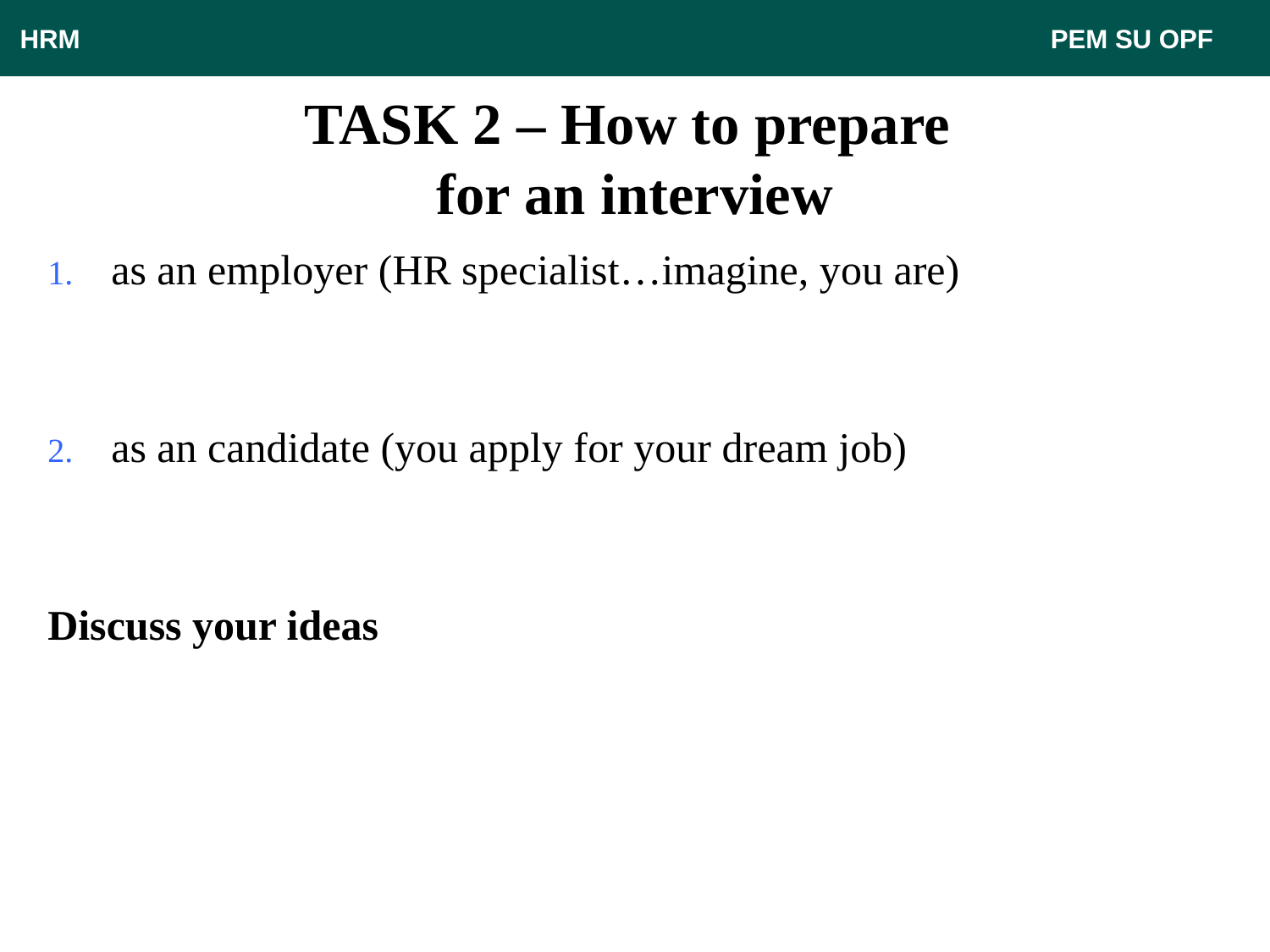

HRM								   PEM SU OPF
# TASK 2 – How to prepare for an interview
as an employer (HR specialist…imagine, you are)

as an candidate (you apply for your dream job)

Discuss your ideas